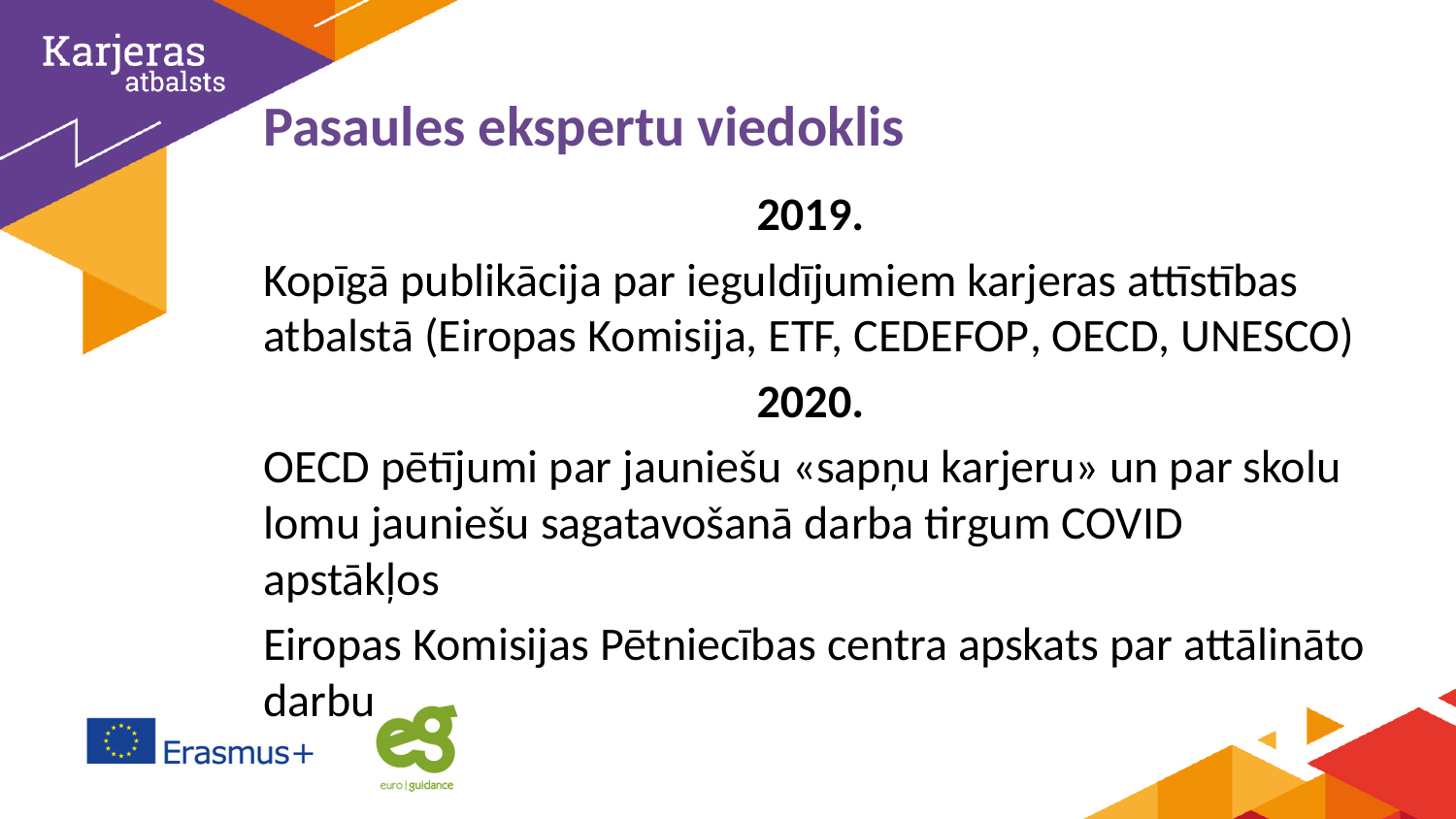

# Pasaules ekspertu viedoklis
2019.
Kopīgā publikācija par ieguldījumiem karjeras attīstības atbalstā (Eiropas Komisija, ETF, CEDEFOP, OECD, UNESCO)
2020.
OECD pētījumi par jauniešu «sapņu karjeru» un par skolu lomu jauniešu sagatavošanā darba tirgum COVID apstākļos
Eiropas Komisijas Pētniecības centra apskats par attālināto darbu